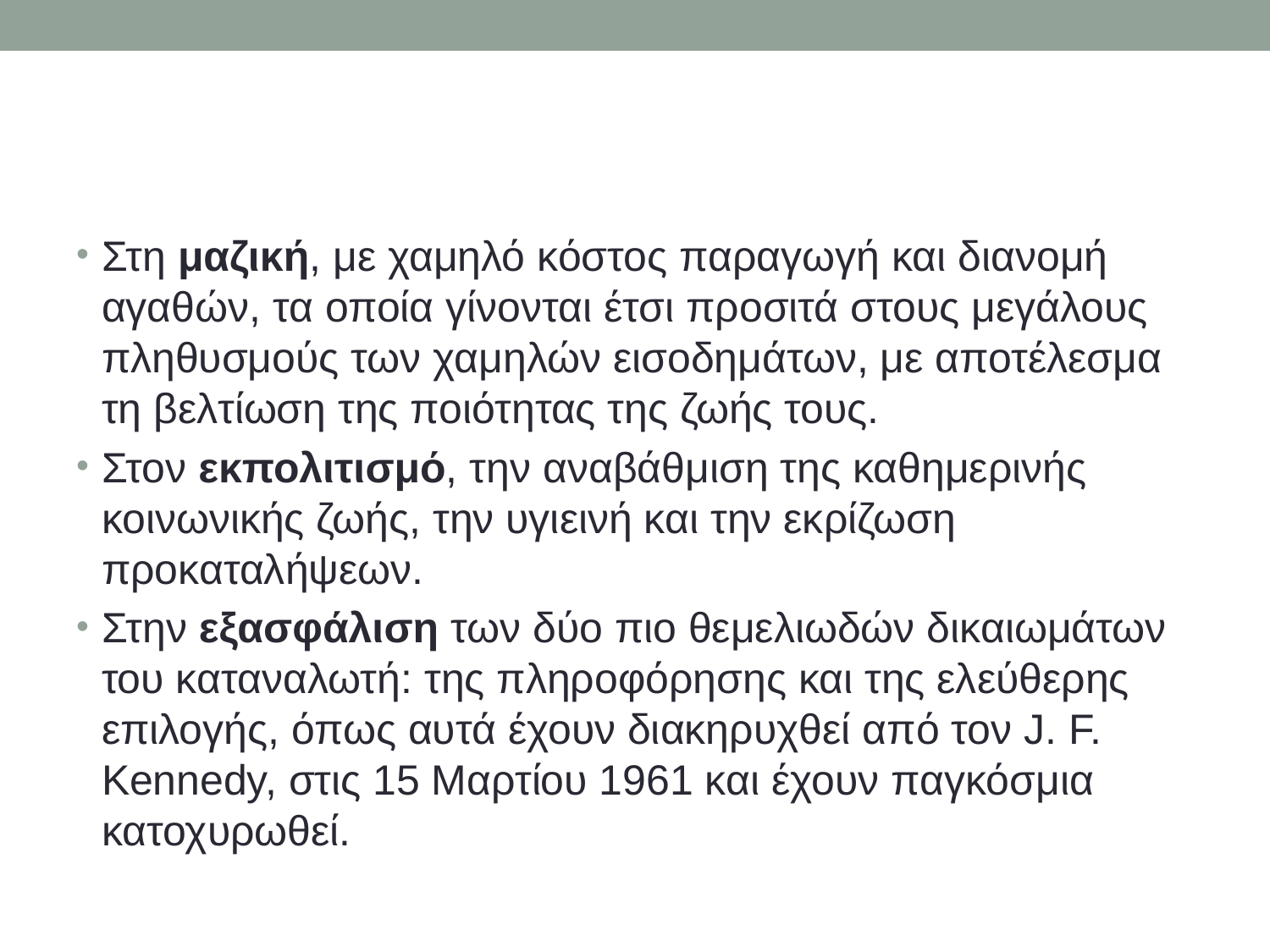

#
Στη μαζική, με χαμηλό κόστος παραγωγή και διανομή αγαθών, τα οποία γίνονται έτσι προσιτά στους μεγάλους πληθυσμούς των χαμηλών εισοδημάτων, με αποτέλεσμα τη βελτίωση της ποιότητας της ζωής τους.
Στον εκπολιτισμό, την αναβάθμιση της καθημερινής κοινωνικής ζωής, την υγιεινή και την εκρίζωση προκαταλήψεων.
Στην εξασφάλιση των δύο πιο θεμελιωδών δικαιωμάτων του καταναλωτή: της πληροφόρησης και της ελεύθερης επιλογής, όπως αυτά έχουν διακηρυχθεί από τον J. F. Kennedy, στις 15 Μαρτίου 1961 και έχουν παγκόσμια κατοχυρωθεί.